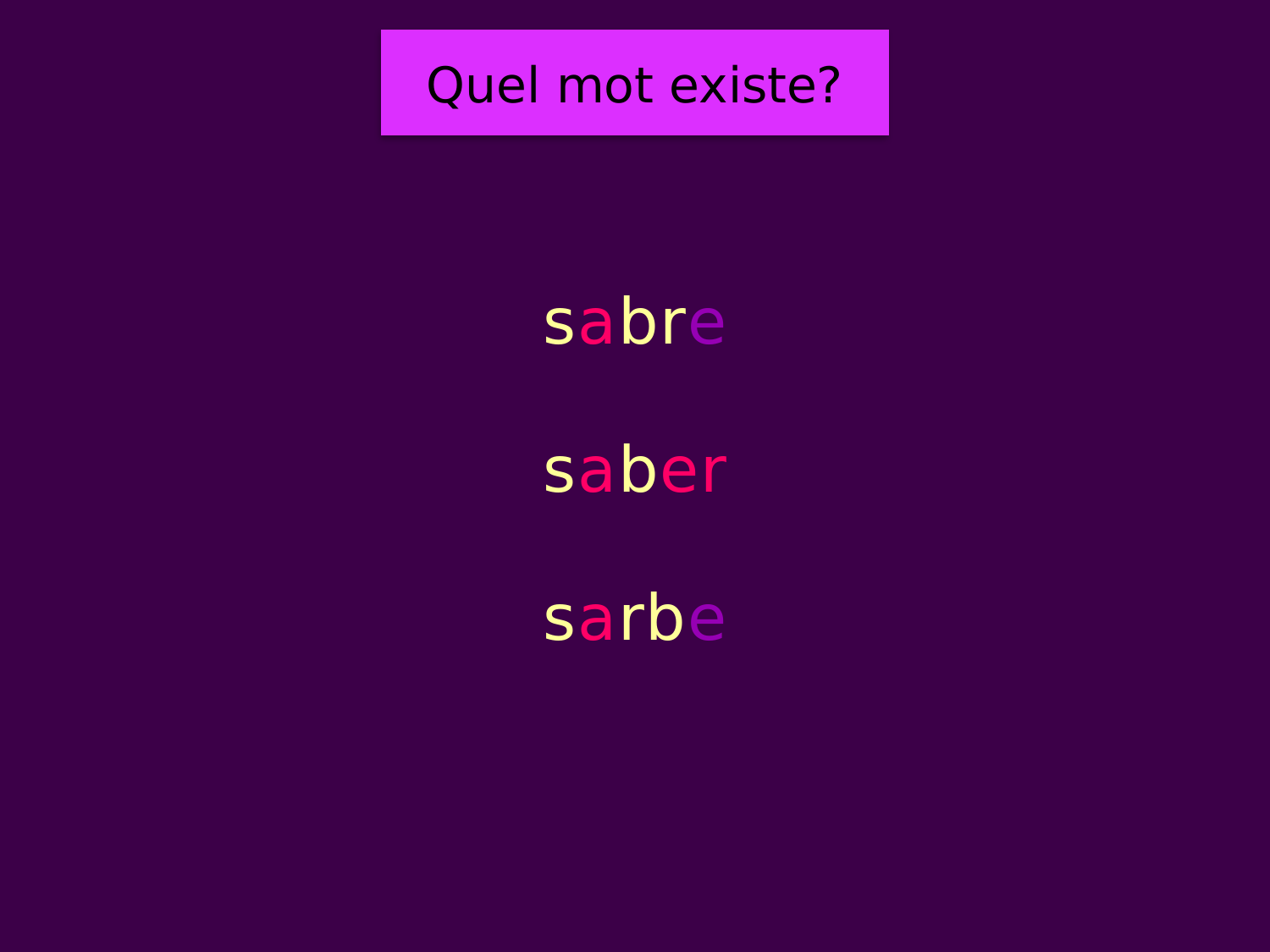

Quel mot existe?
#
sabre
saber
sarbe